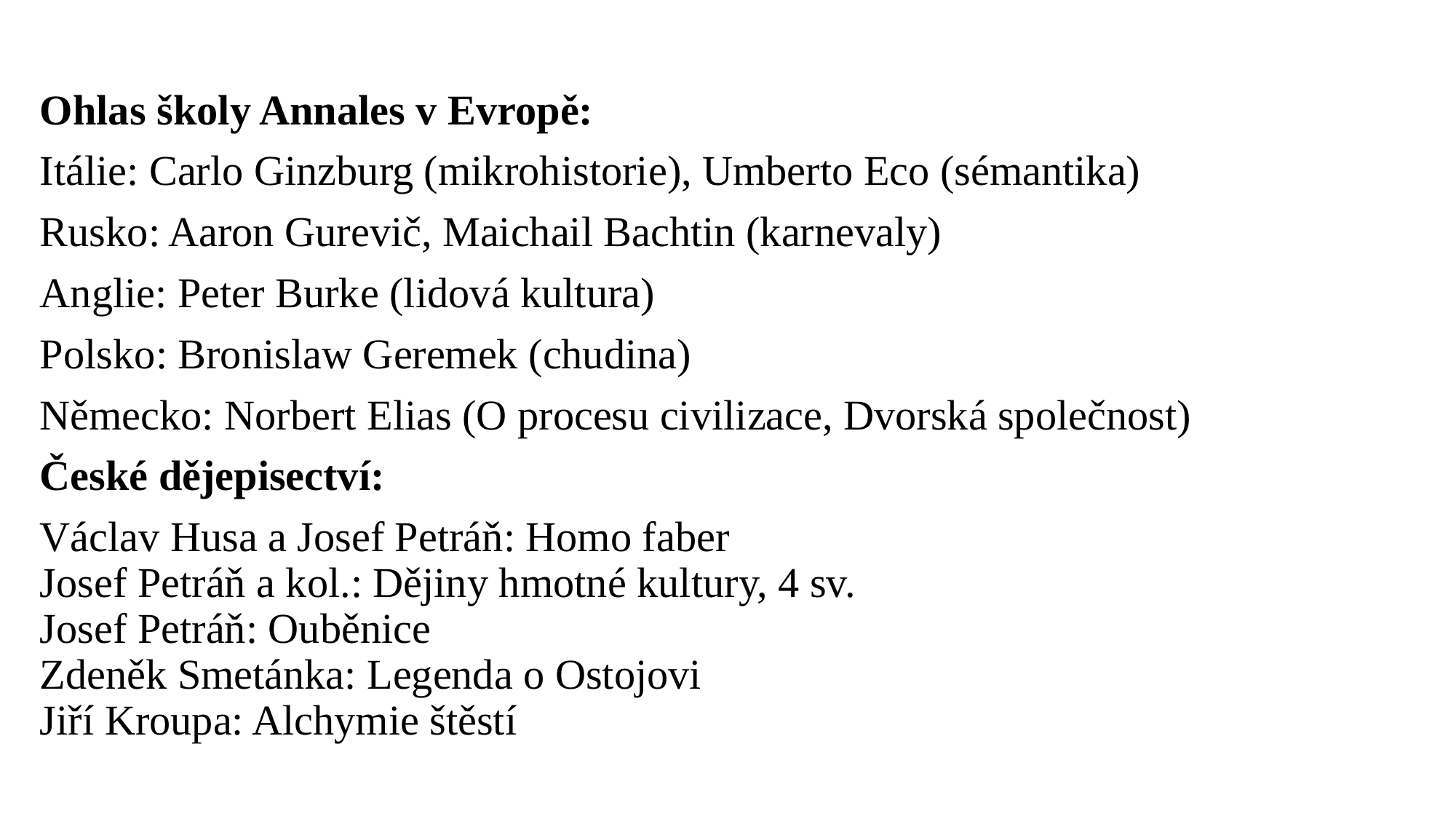

#
Ohlas školy Annales v Evropě:
Itálie: Carlo Ginzburg (mikrohistorie), Umberto Eco (sémantika)
Rusko: Aaron Gurevič, Maichail Bachtin (karnevaly)
Anglie: Peter Burke (lidová kultura)
Polsko: Bronislaw Geremek (chudina)
Německo: Norbert Elias (O procesu civilizace, Dvorská společnost)
České dějepisectví:
Václav Husa a Josef Petráň: Homo faber
Josef Petráň a kol.: Dějiny hmotné kultury, 4 sv.
Josef Petráň: Ouběnice
Zdeněk Smetánka: Legenda o Ostojovi
Jiří Kroupa: Alchymie štěstí